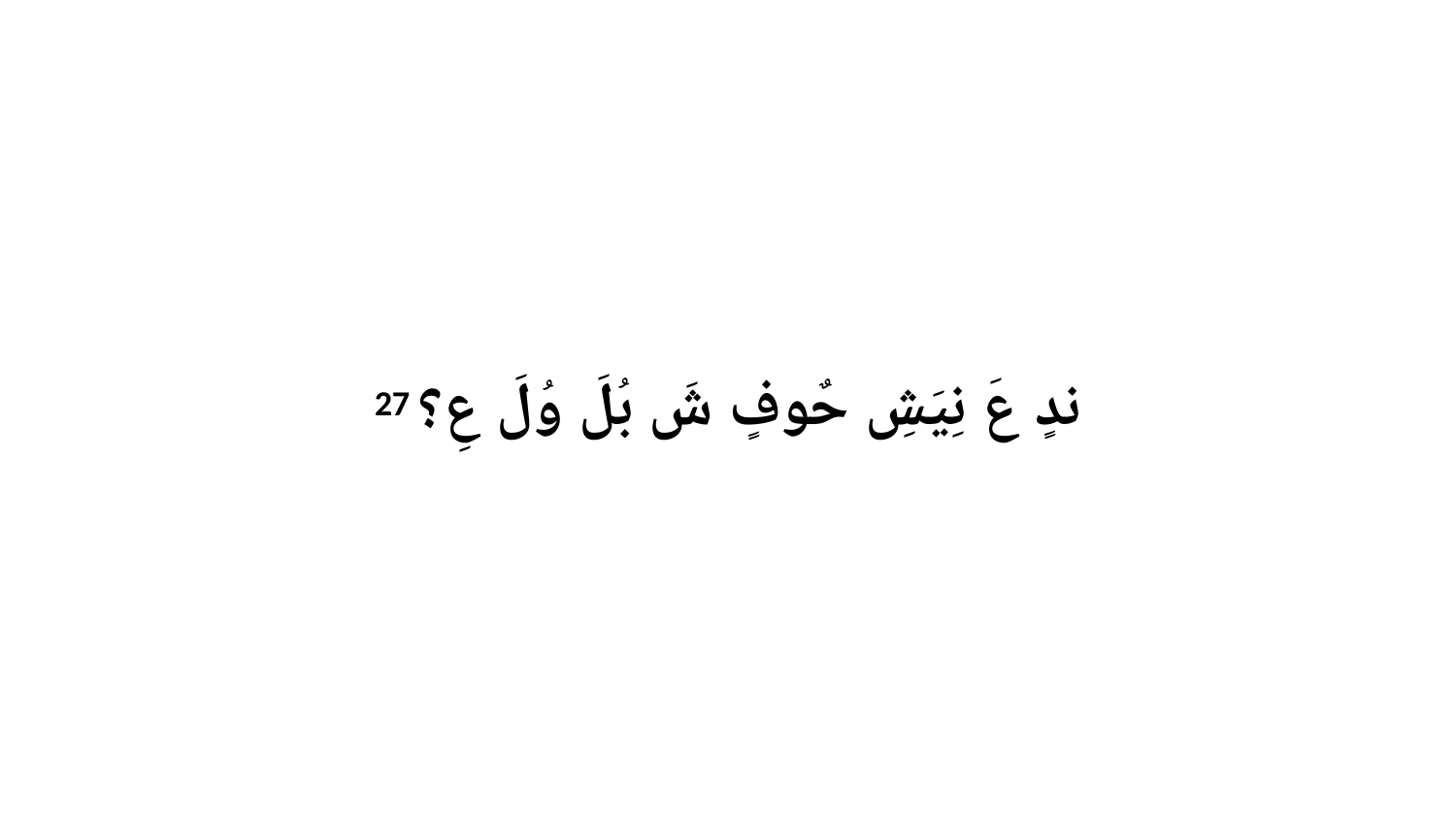

27 ندٍ عَ نِيَشِ حٌوفٍ شَ بُلَ وُلَ عِ؟